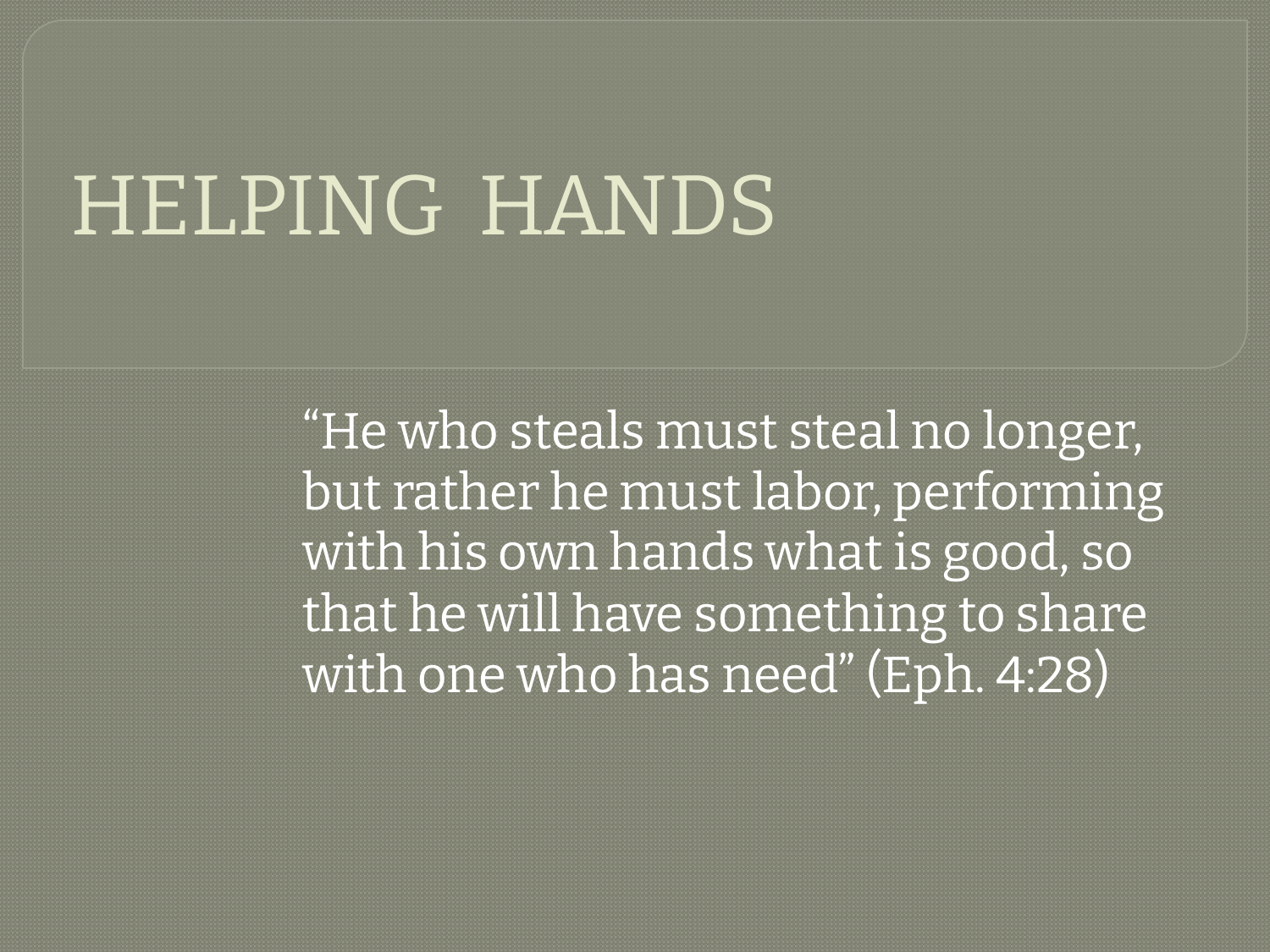

# HELPING  HANDS
“He who steals must steal no longer, but rather he must labor, performing with his own hands what is good, so that he will have something to share with one who has need” (Eph. 4:28)